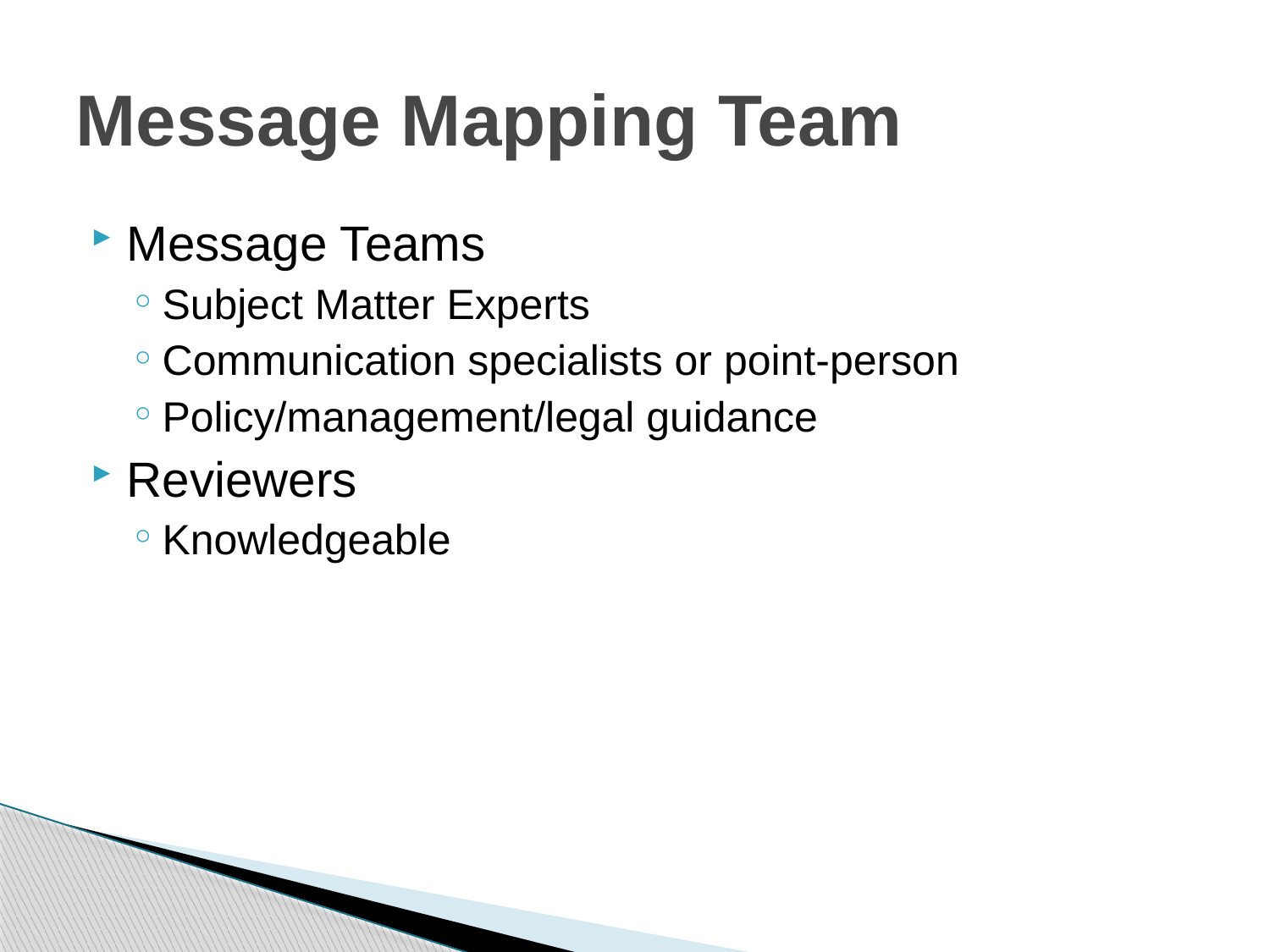

# Message Mapping Team
Message Teams
Subject Matter Experts
Communication specialists or point-person
Policy/management/legal guidance
Reviewers
Knowledgeable